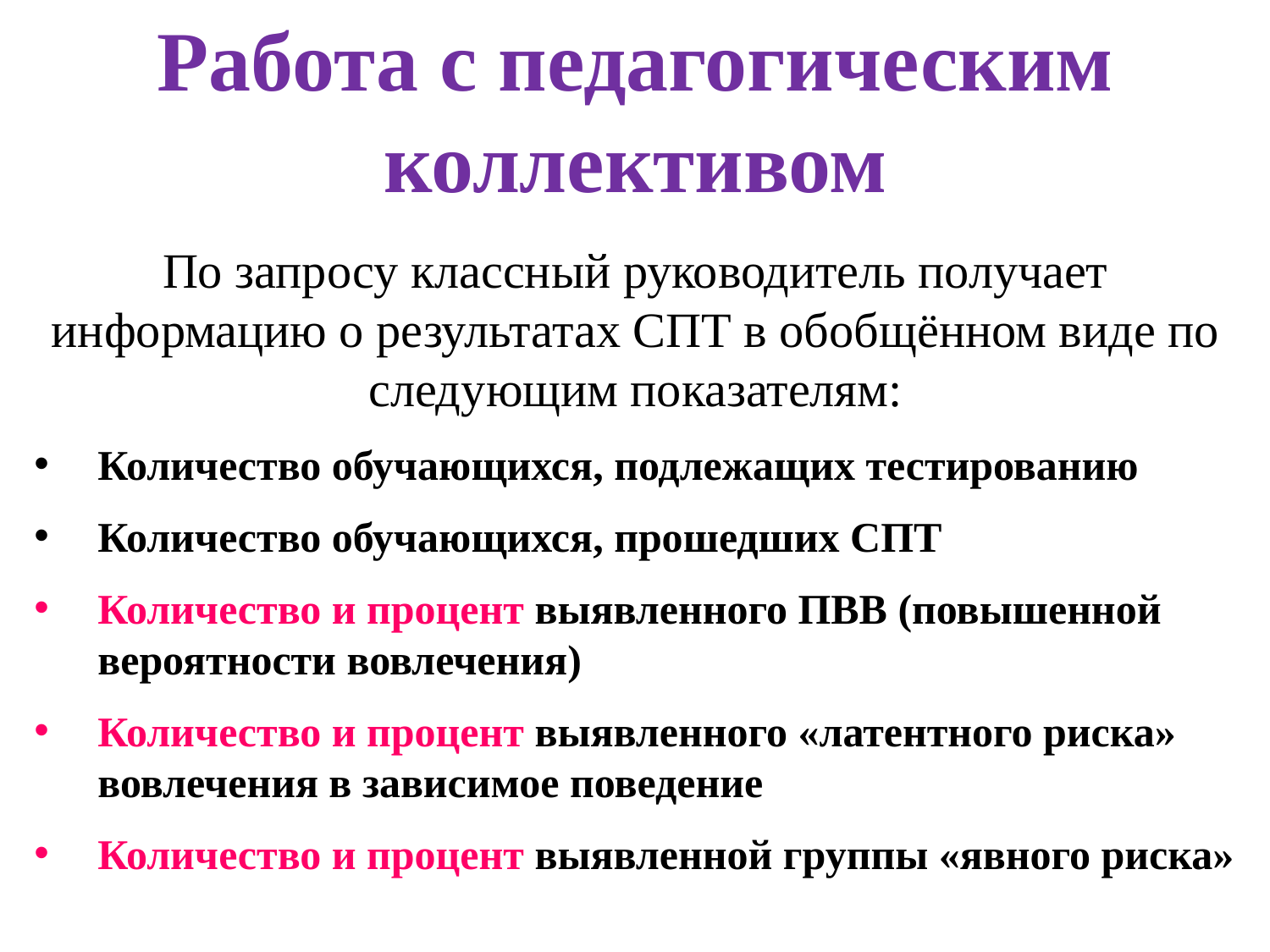

Работа с педагогическим коллективом
По запросу классный руководитель получает информацию о результатах СПТ в обобщённом виде по следующим показателям:
Количество обучающихся, подлежащих тестированию
Количество обучающихся, прошедших СПТ
Количество и процент выявленного ПВВ (повышенной вероятности вовлечения)
Количество и процент выявленного «латентного риска» вовлечения в зависимое поведение
Количество и процент выявленной группы «явного риска»